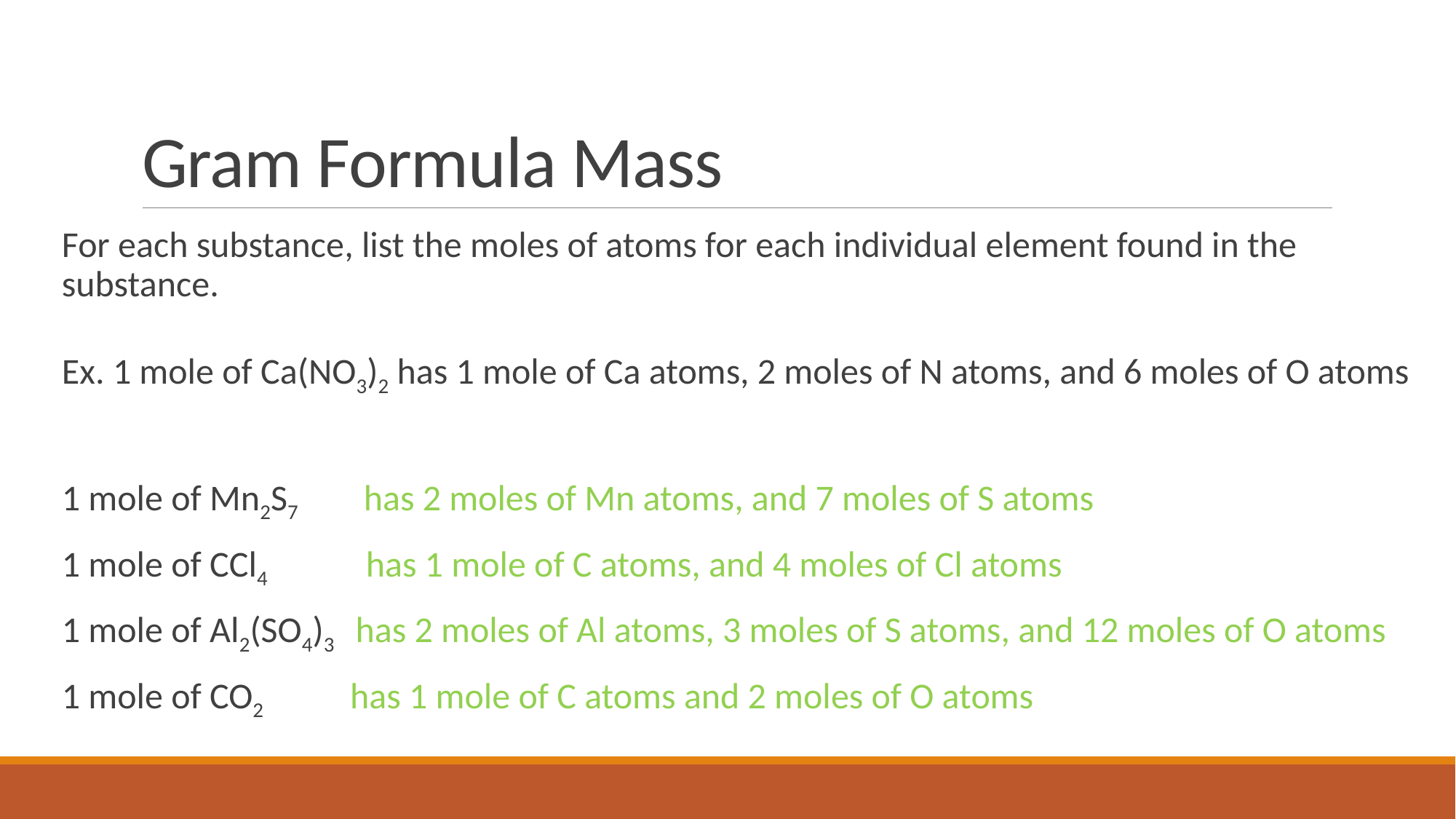

# Gram Formula Mass
For each substance, list the moles of atoms for each individual element found in the substance.

Ex. 1 mole of Ca(NO3)2 has 1 mole of Ca atoms, 2 moles of N atoms, and 6 moles of O atoms

1 mole of Mn2S7        has 2 moles of Mn atoms, and 7 moles of S atoms
1 mole of CCl4            has 1 mole of C atoms, and 4 moles of Cl atoms
1 mole of Al2(SO4)3   has 2 moles of Al atoms, 3 moles of S atoms, and 12 moles of O atoms
1 mole of CO2           has 1 mole of C atoms and 2 moles of O atoms